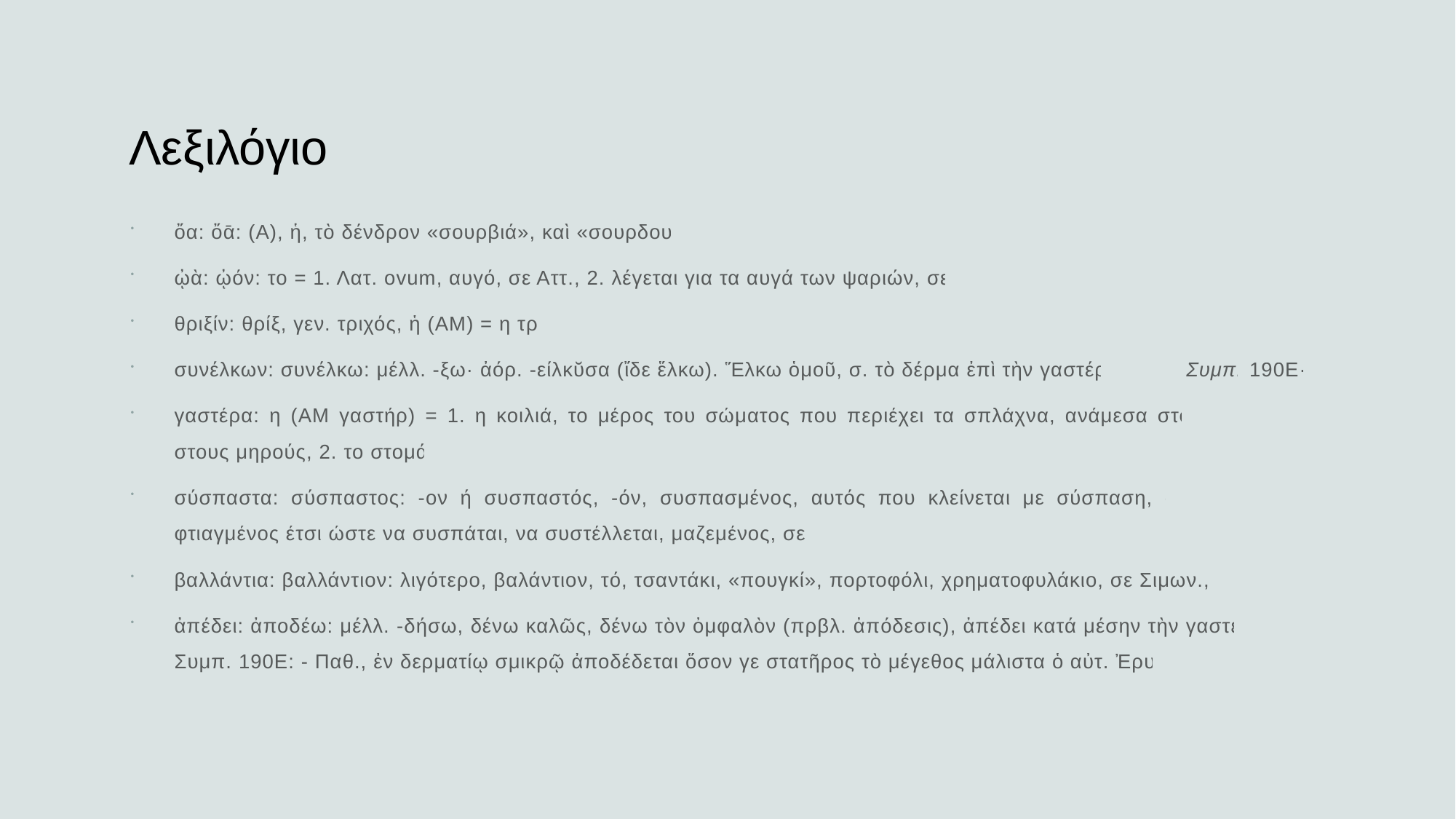

# Λεξιλόγιο
ὄα: ὄᾱ: (Α), ἡ, τὸ δένδρον «σουρβιά», καὶ «σουρδουλιά»
ᾠὰ: ᾠόν: το = 1. Λατ. ovum, αυγό, σε Αττ., 2. λέγεται για τα αυγά των ψαριών, σε Ηρόδ.
θριξίν: θρίξ, γεν. τριχός, ἡ (ΑΜ) = η τρίχα.
συνέλκων: συνέλκω: μέλλ. -ξω· ἀόρ. -είλκῠσα (ἴδε ἕλκω). Ἕλκω ὁμοῦ, σ. τὸ δέρμα ἐπὶ τὴν γαστέρα Πλάτ. Συμπ. 190Ε·
γαστέρα: η (AM γαστήρ) = 1. η κοιλιά, το μέρος του σώματος που περιέχει τα σπλάχνα, ανάμεσα στον θώρακα και στους μηρούς, 2. το στομάχι
σύσπαστα: σύσπαστος: -ον ή συσπαστός, -όν, συσπασμένος, αυτός που κλείνεται με σύσπαση, αυτός που είναι φτιαγμένος έτσι ώστε να συσπάται, να συστέλλεται, μαζεμένος, σε Πλάτ.
βαλλάντια: βαλλάντιον: λιγότερο, βαλάντιον, τό, τσαντάκι, «πουγκί», πορτοφόλι, χρηματοφυλάκιο, σε Σιμων., Αριστοφ.
ἀπέδει: ἀποδέω: μέλλ. -δήσω, δένω καλῶς, δένω τὸν ὀμφαλὸν (πρβλ. ἀπόδεσις), ἀπέδει κατά μέσην τὴν γαστέρα Πλάτ. Συμπ. 190Ε: - Παθ., ἐν δερματίῳ σμικρῷ ἀποδέδεται ὅσον γε στατῆρος τὸ μέγεθος μάλιστα ὁ αὐτ. Ἐρυξ. 400Α.